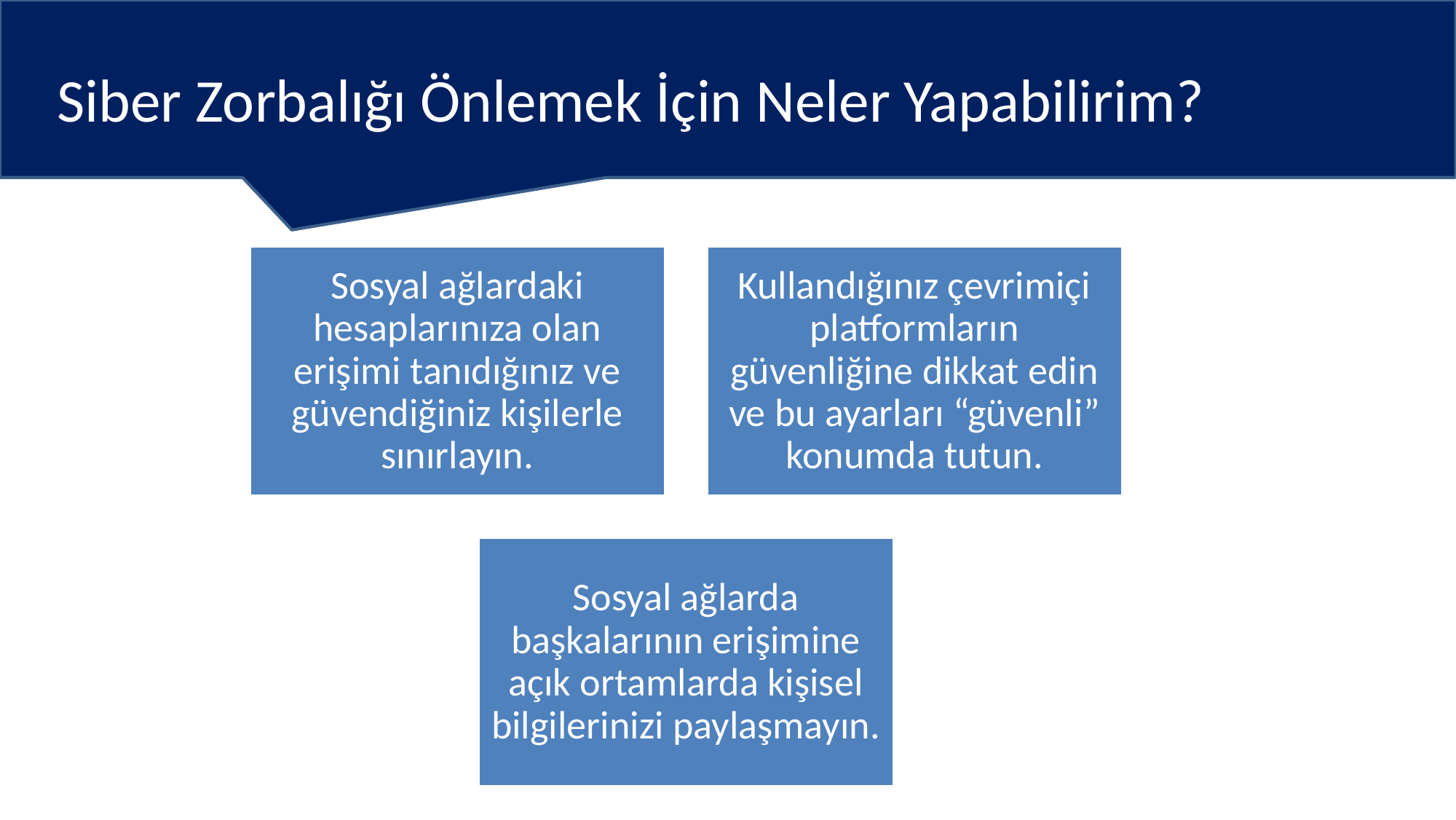

# Siber Zorbalığı Önlemek İçin Neler Yapabilirim?

Sosyal ağlardaki hesaplarınıza olan erişimi tanıdığınız ve güvendiğiniz kişilerle sınırlayın.
Kullandığınız çevrimiçi platformların güvenliğine dikkat edin ve bu ayarları “güvenli” konumda tutun.
Sosyal ağlarda başkalarının erişimine açık ortamlarda kişisel bilgilerinizi paylaşmayın.